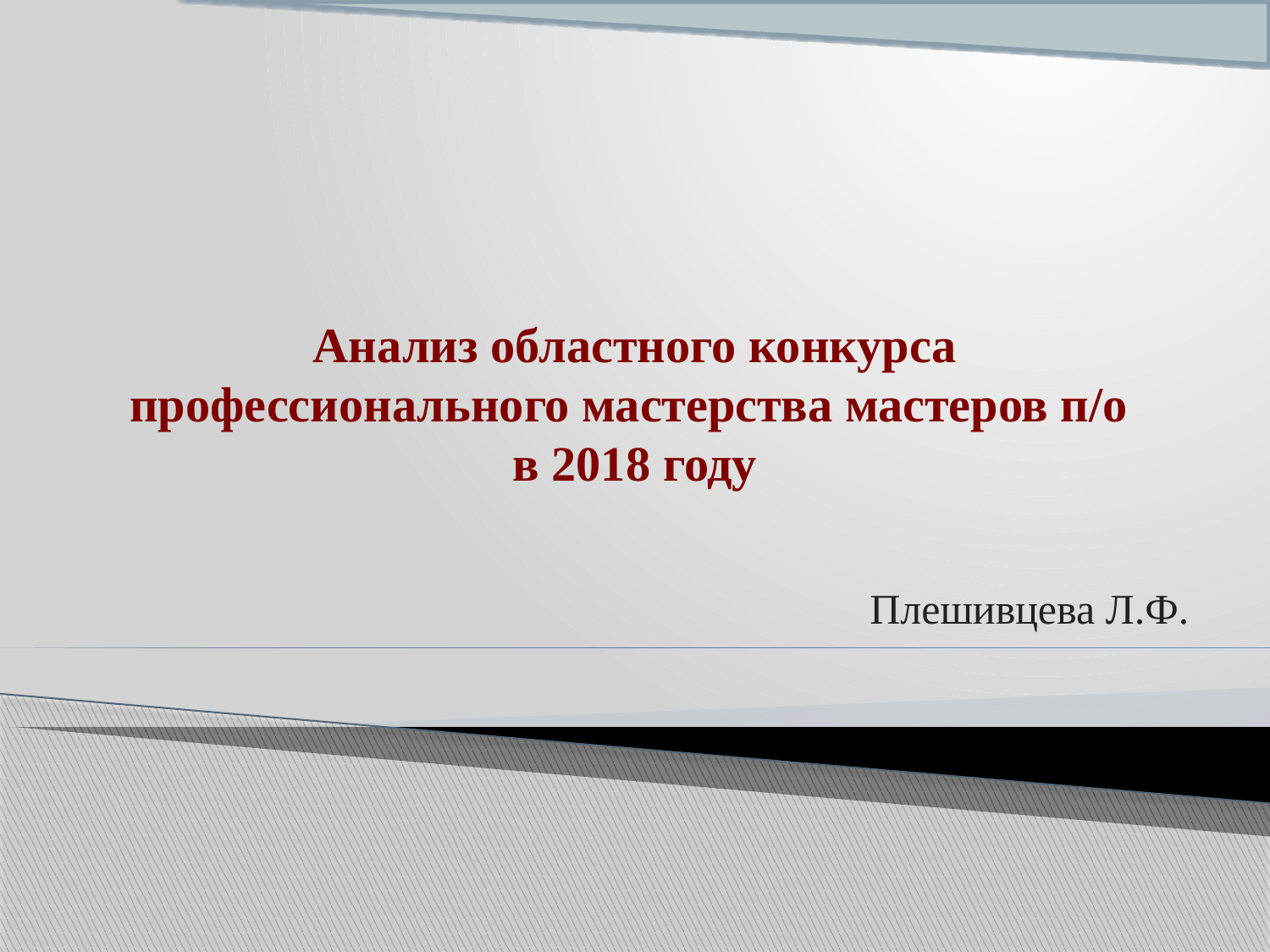

# Анализ областного конкурса профессионального мастерства мастеров п/о в 2018 году
Плешивцева Л.Ф.